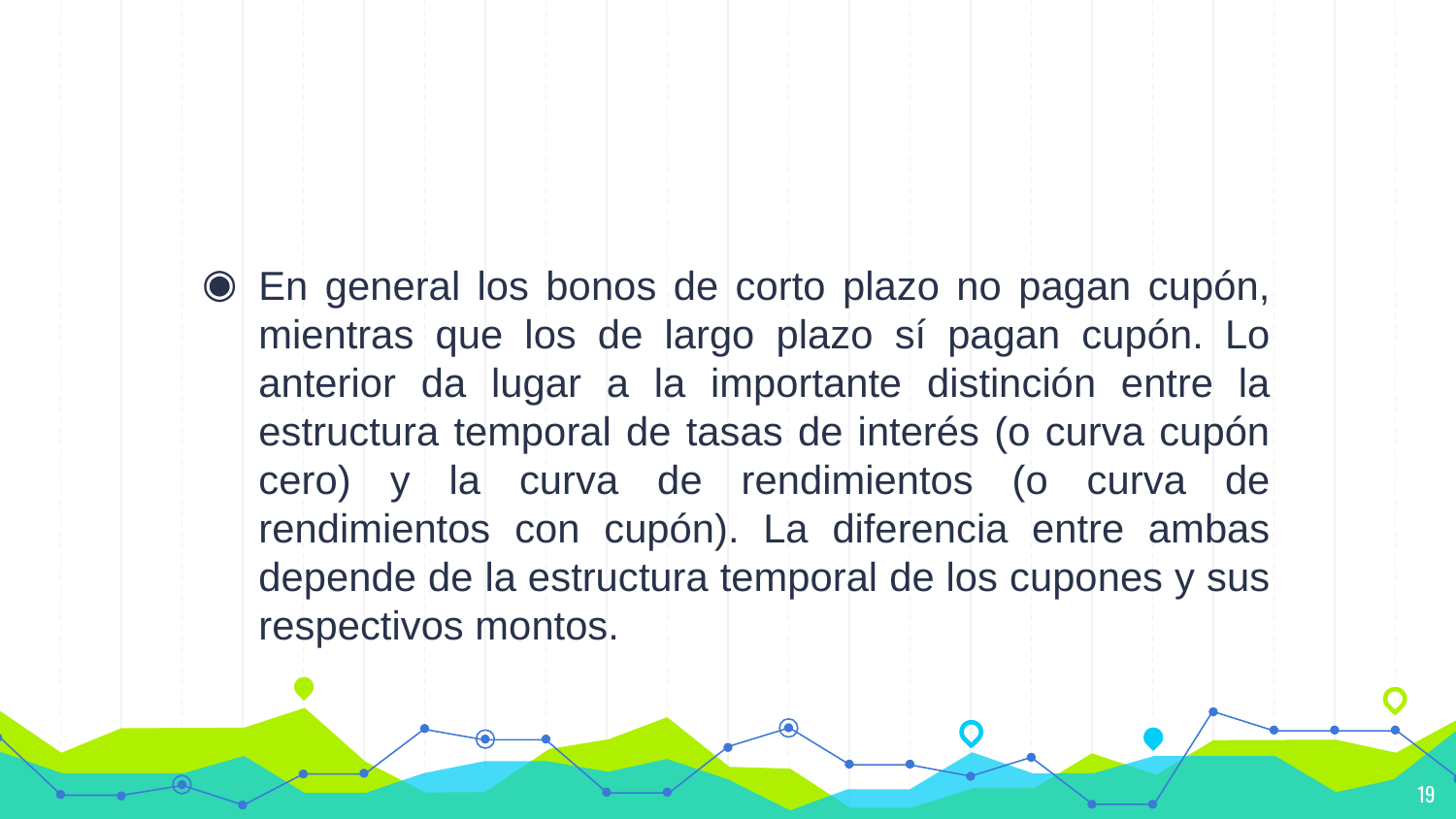

#
En general los bonos de corto plazo no pagan cupón, mientras que los de largo plazo sí pagan cupón. Lo anterior da lugar a la importante distinción entre la estructura temporal de tasas de interés (o curva cupón cero) y la curva de rendimientos (o curva de rendimientos con cupón). La diferencia entre ambas depende de la estructura temporal de los cupones y sus respectivos montos.
19